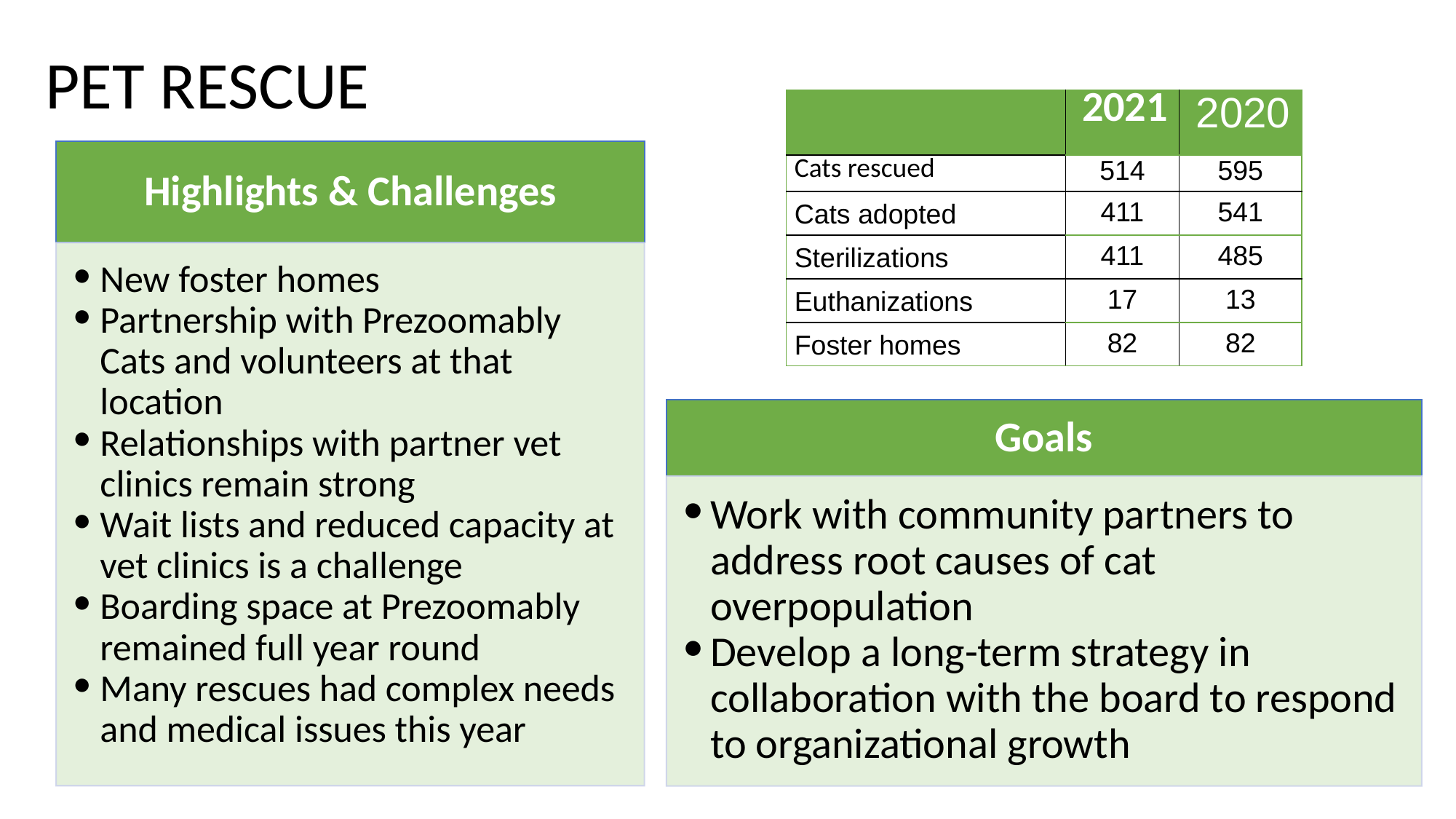

# PET RESCUE
|  | 2021 | 2020 |
| --- | --- | --- |
| Cats rescued | 514 | 595 |
| Cats adopted | 411 | 541 |
| Sterilizations | 411 | 485 |
| Euthanizations | 17 | 13 |
| Foster homes | 82 | 82 |
Highlights & Challenges
New foster homes
Partnership with Prezoomably Cats and volunteers at that location
Relationships with partner vet clinics remain strong
Wait lists and reduced capacity at vet clinics is a challenge
Boarding space at Prezoomably remained full year round
Many rescues had complex needs and medical issues this year

Goals
Work with community partners to address root causes of cat overpopulation
Develop a long-term strategy in collaboration with the board to respond to organizational growth